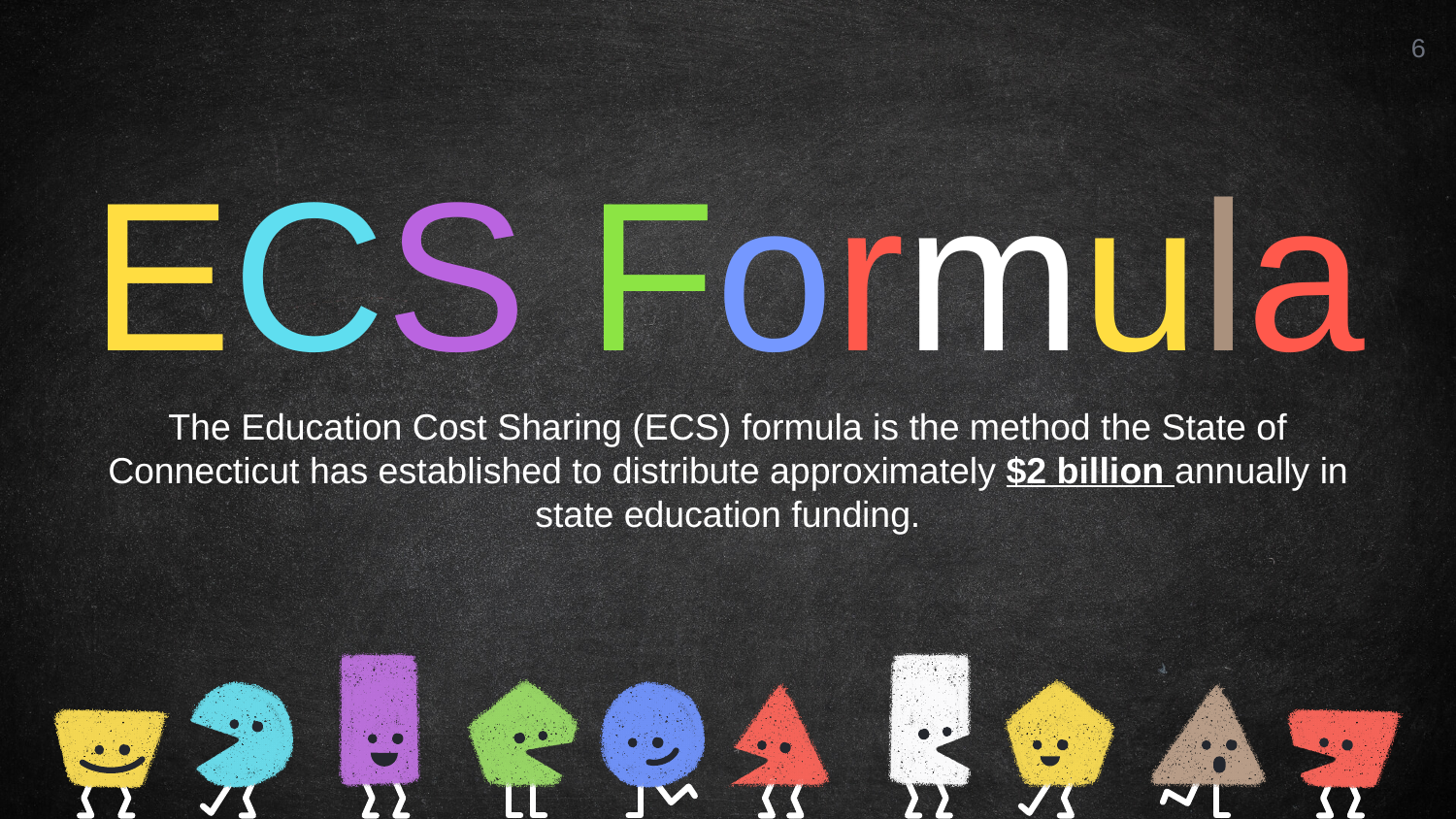

6
ECS Formula
The Education Cost Sharing (ECS) formula is the method the State of Connecticut has established to distribute approximately $2 billion annually in state education funding.